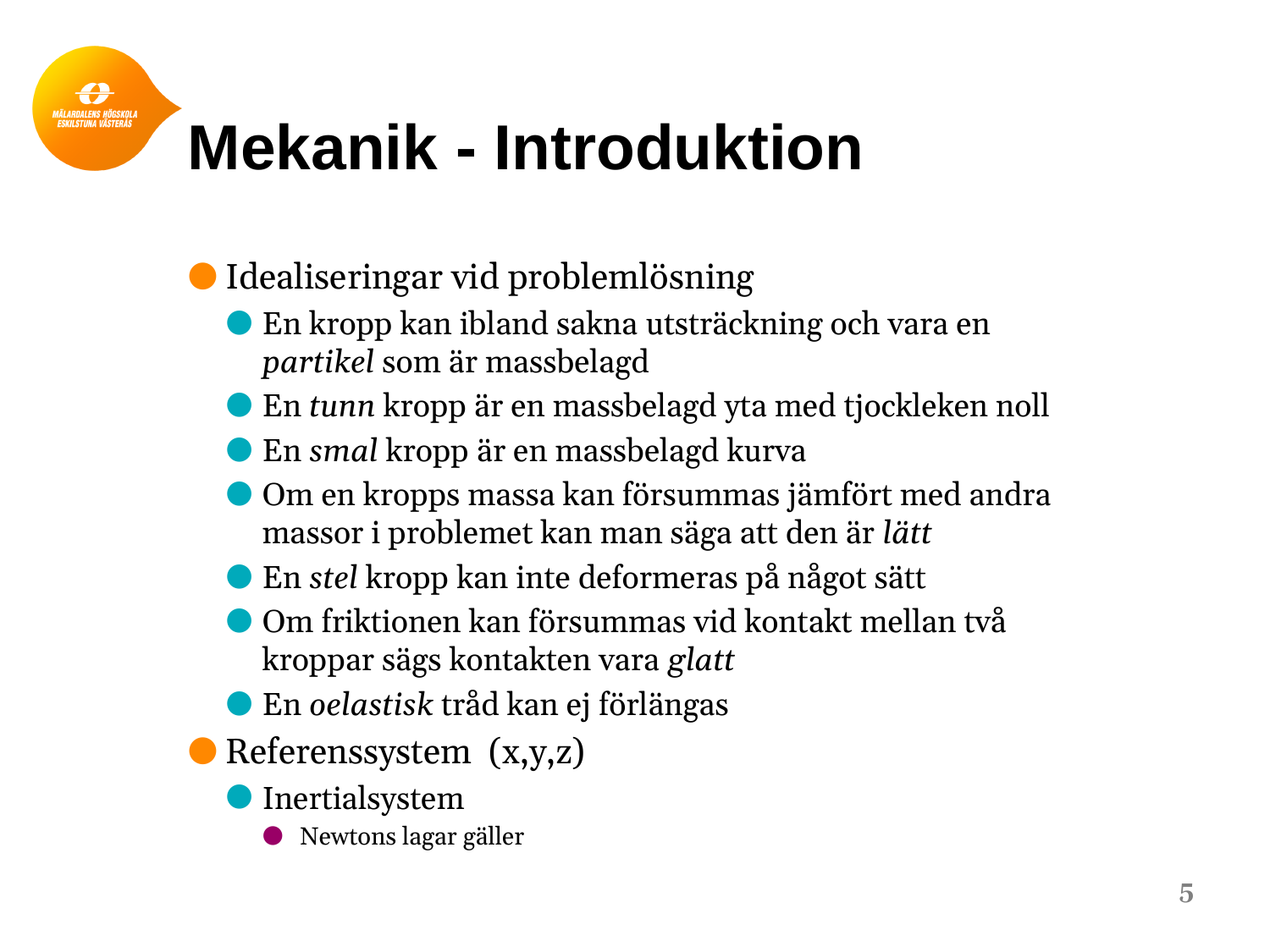

# Mekanik - Introduktion
Idealiseringar vid problemlösning
En kropp kan ibland sakna utsträckning och vara en partikel som är massbelagd
En tunn kropp är en massbelagd yta med tjockleken noll
En smal kropp är en massbelagd kurva
Om en kropps massa kan försummas jämfört med andra massor i problemet kan man säga att den är lätt
En stel kropp kan inte deformeras på något sätt
Om friktionen kan försummas vid kontakt mellan två kroppar sägs kontakten vara glatt
En oelastisk tråd kan ej förlängas
Referenssystem  (x,y,z)
Inertialsystem
Newtons lagar gäller

5